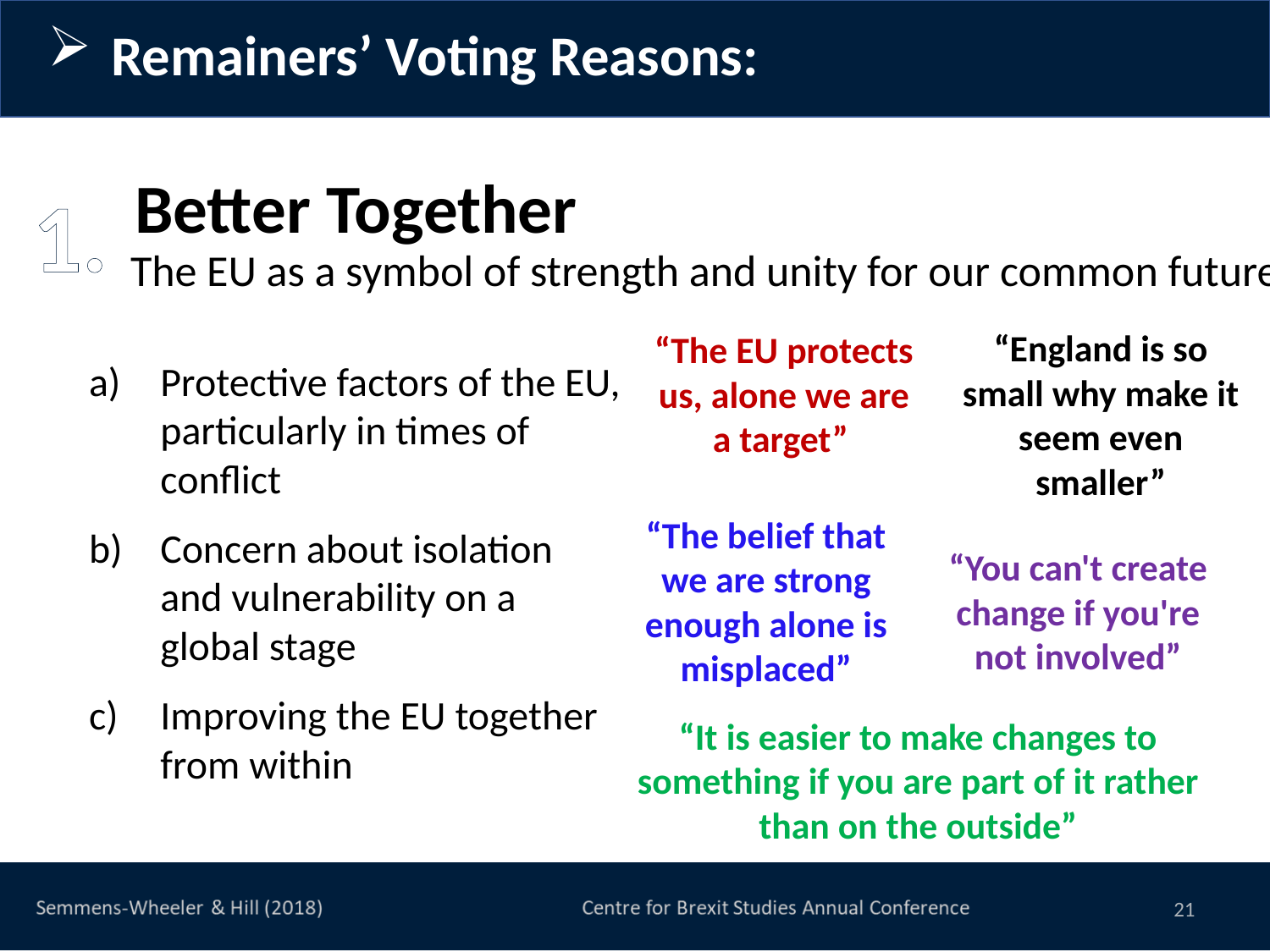

Remainers’ Voting Reasons:
# Better Together
1.
The EU as a symbol of strength and unity for our common future
“England is so small why make it seem even smaller”
“The EU protects us, alone we are a target”
Protective factors of the EU, particularly in times of conflict
Concern about isolation and vulnerability on a global stage
Improving the EU together from within
“The belief that we are strong enough alone is misplaced”
“You can't create change if you're not involved”
“It is easier to make changes to something if you are part of it rather than on the outside”